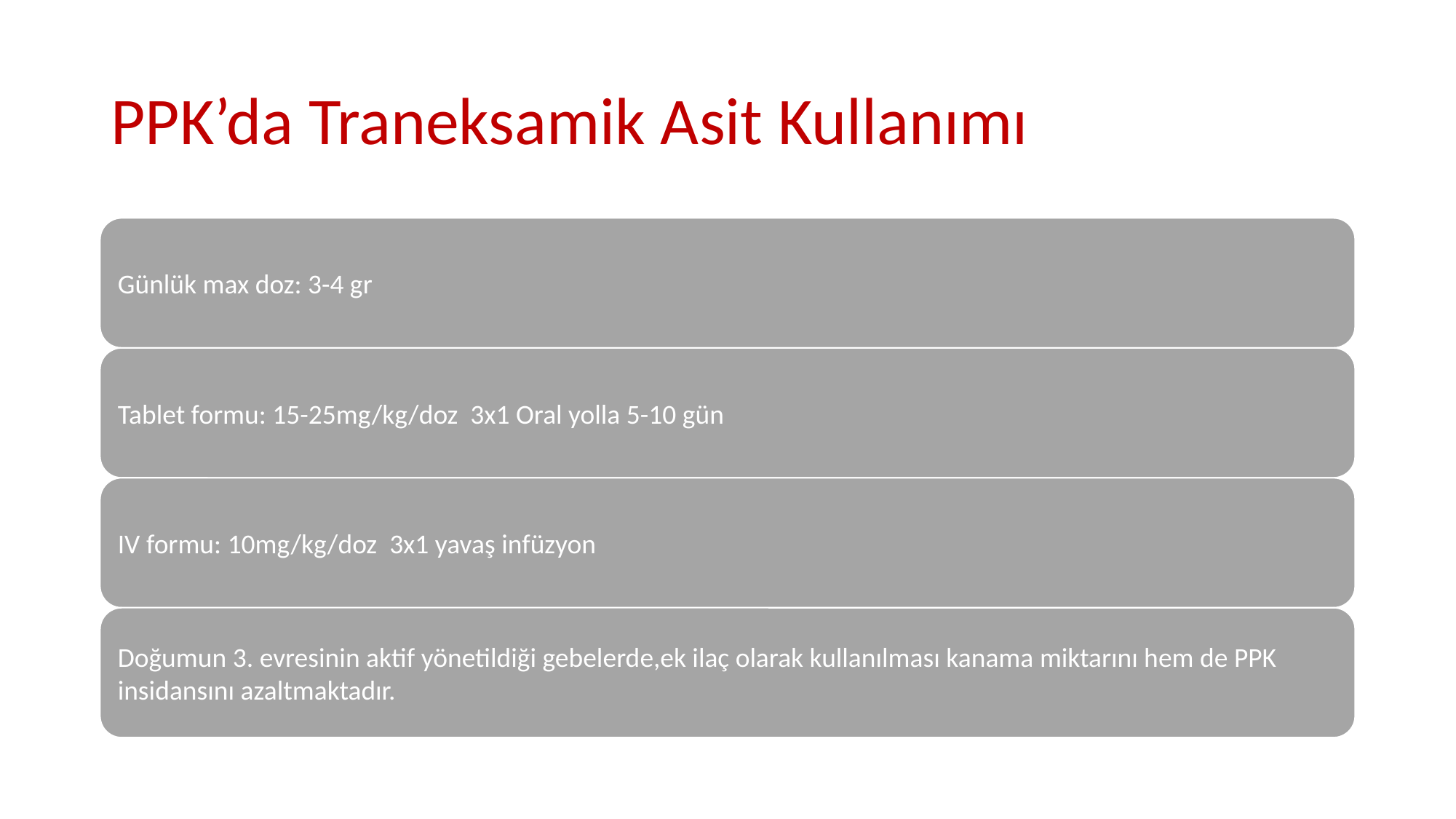

# PPK’da Traneksamik Asit Kullanımı
Günlük max doz: 3-4 gr
Tablet formu: 15-25mg/kg/doz  3x1 Oral yolla 5-10 gün
IV formu: 10mg/kg/doz  3x1 yavaş infüzyon
Doğumun 3. evresinin aktif yönetildiği gebelerde,ek ilaç olarak kullanılması kanama miktarını hem de PPK insidansını azaltmaktadır.